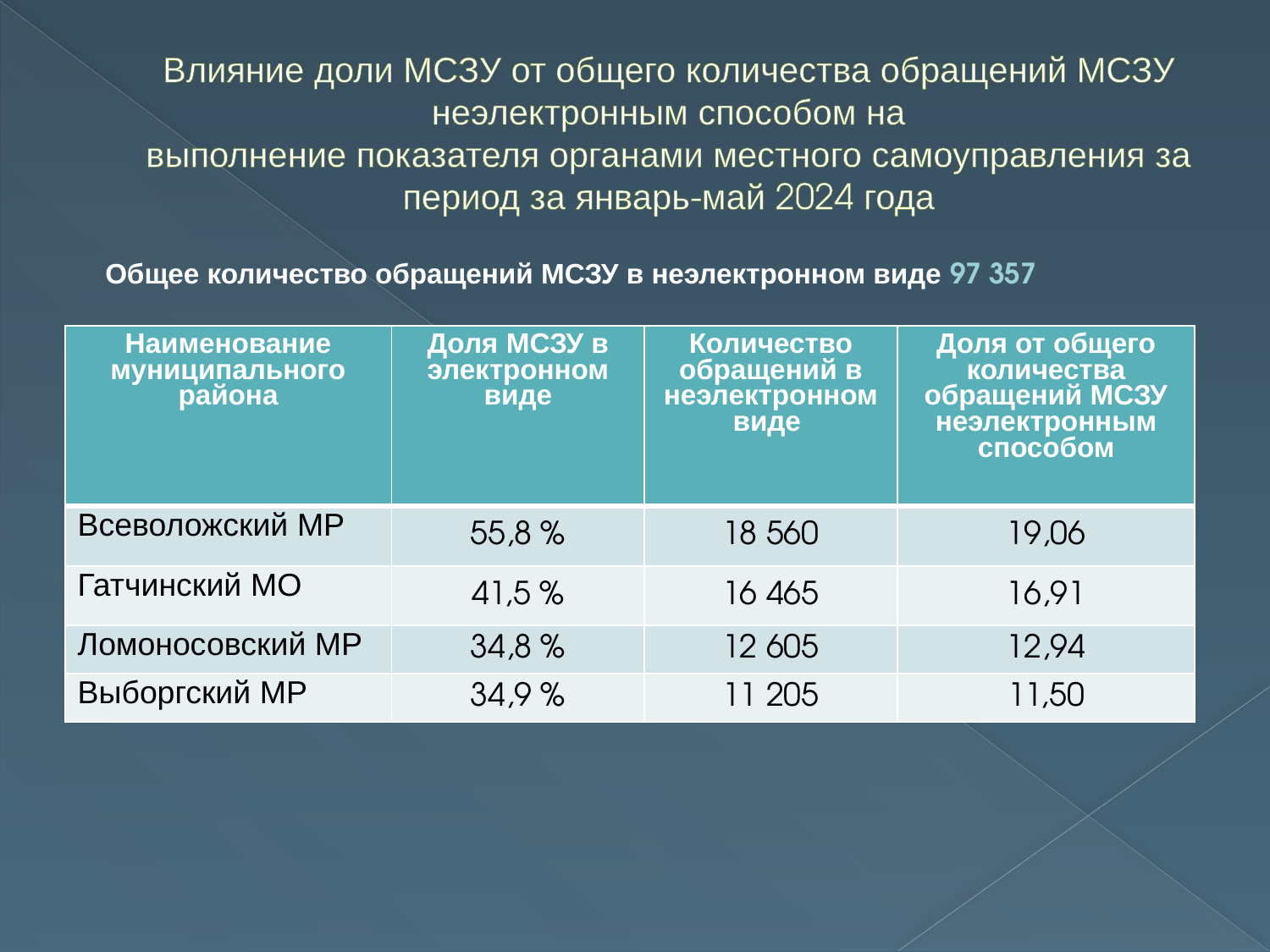

# Влияние доли МСЗУ от общего количества обращений МСЗУ неэлектронным способом на выполнение показателя органами местного самоуправления за период за январь-май 2024 года
Общее количество обращений МСЗУ в неэлектронном виде 97 357
| Наименование муниципального района | Доля МСЗУ в электронном виде | Количество обращений в неэлектронном виде | Доля от общего количества обращений МСЗУ неэлектронным способом |
| --- | --- | --- | --- |
| Всеволожский МР | 55,8 % | 18 560 | 19,06 |
| Гатчинский МО | 41,5 % | 16 465 | 16,91 |
| Ломоносовский МР | 34,8 % | 12 605 | 12,94 |
| Выборгский МР | 34,9 % | 11 205 | 11,50 |